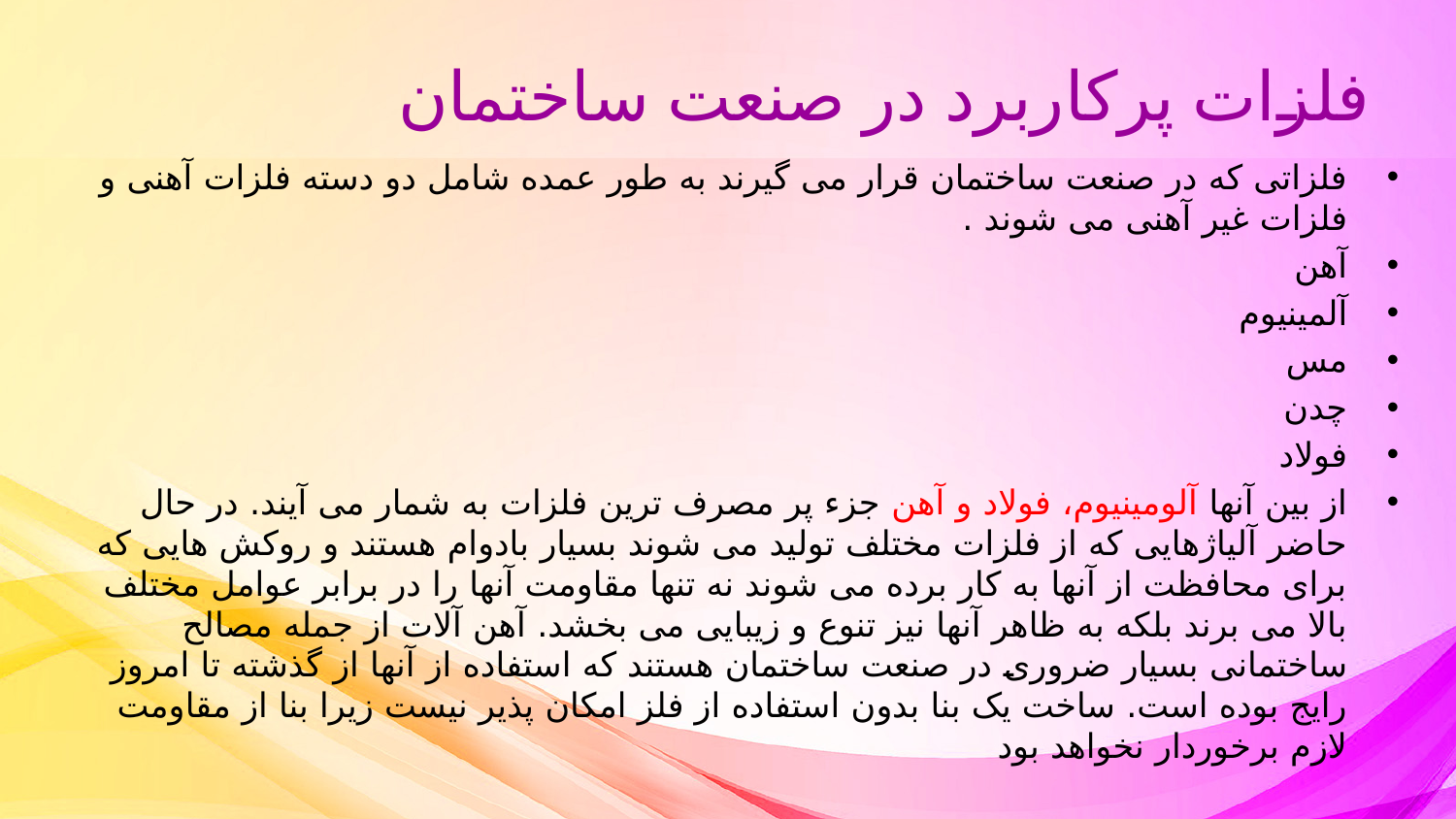

# فلزات پرکاربرد در صنعت ساختمان
فلزاتی که در صنعت ساختمان قرار می گیرند به طور عمده شامل دو دسته فلزات آهنی و فلزات غیر آهنی می شوند .
آهن
آلمینیوم
مس
چدن
فولاد
از بین آنها آلومینیوم، فولاد و آهن جزء پر مصرف ترین فلزات به شمار می آیند. در حال حاضر آلیاژهایی که از فلزات مختلف تولید می شوند بسیار بادوام هستند و روکش هایی که برای محافظت از آنها به کار برده می شوند نه تنها مقاومت آنها را در برابر عوامل مختلف بالا می برند بلکه به ظاهر آنها نیز تنوع و زیبایی می بخشد. آهن آلات از جمله مصالح ساختمانی بسیار ضروری در صنعت ساختمان هستند که استفاده از آنها از گذشته تا امروز رایج بوده است. ساخت یک بنا بدون استفاده از فلز امکان پذیر نیست زیرا بنا از مقاومت لازم برخوردار نخواهد بود